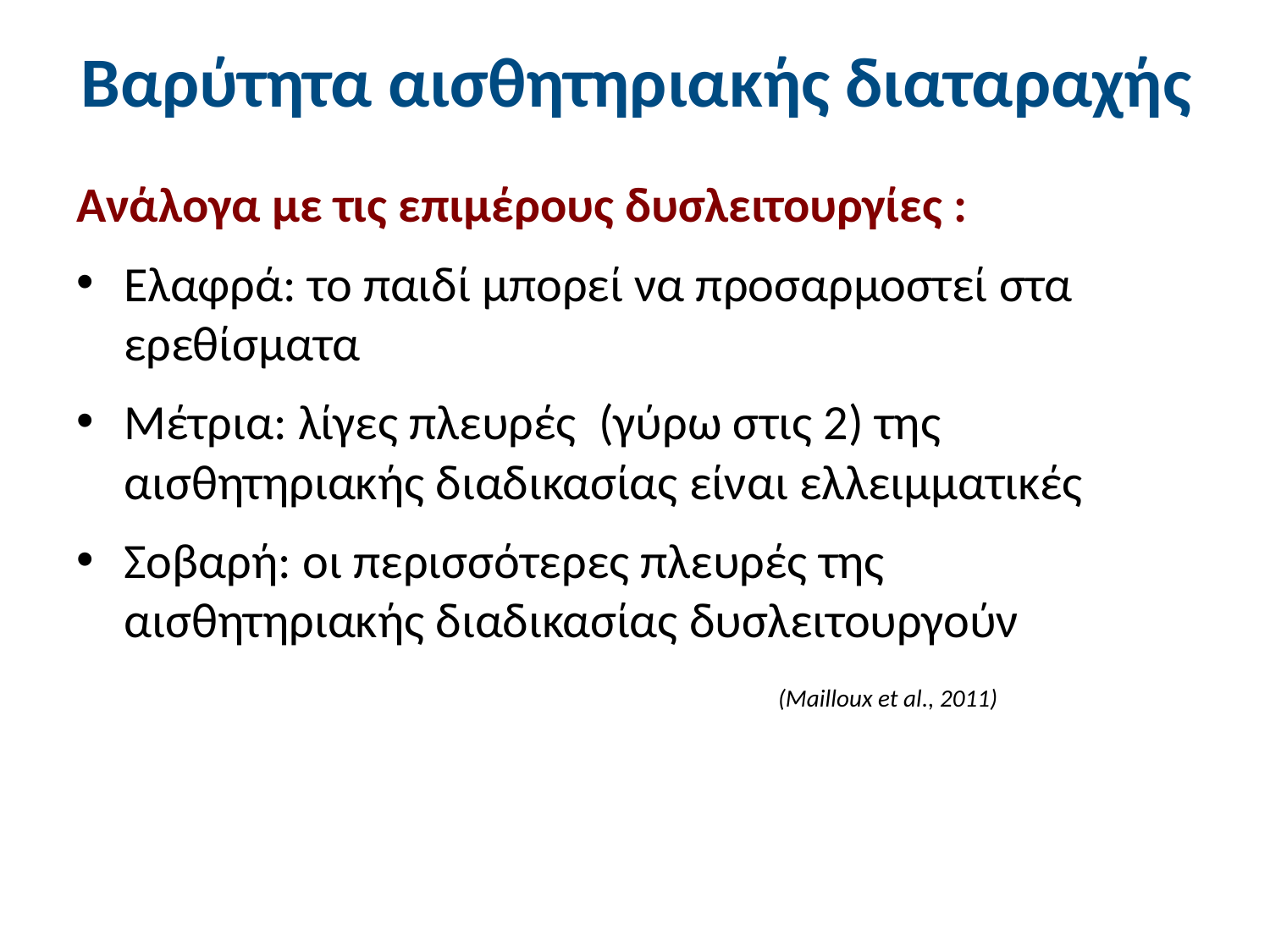

# Βαρύτητα αισθητηριακής διαταραχής
Ανάλογα με τις επιμέρους δυσλειτουργίες :
Ελαφρά: το παιδί μπορεί να προσαρμοστεί στα ερεθίσματα
Μέτρια: λίγες πλευρές  (γύρω στις 2) της αισθητηριακής διαδικασίας είναι ελλειμματικές
Σοβαρή: οι περισσότερες πλευρές της αισθητηριακής διαδικασίας δυσλειτουργούν
(Mailloux et al., 2011)